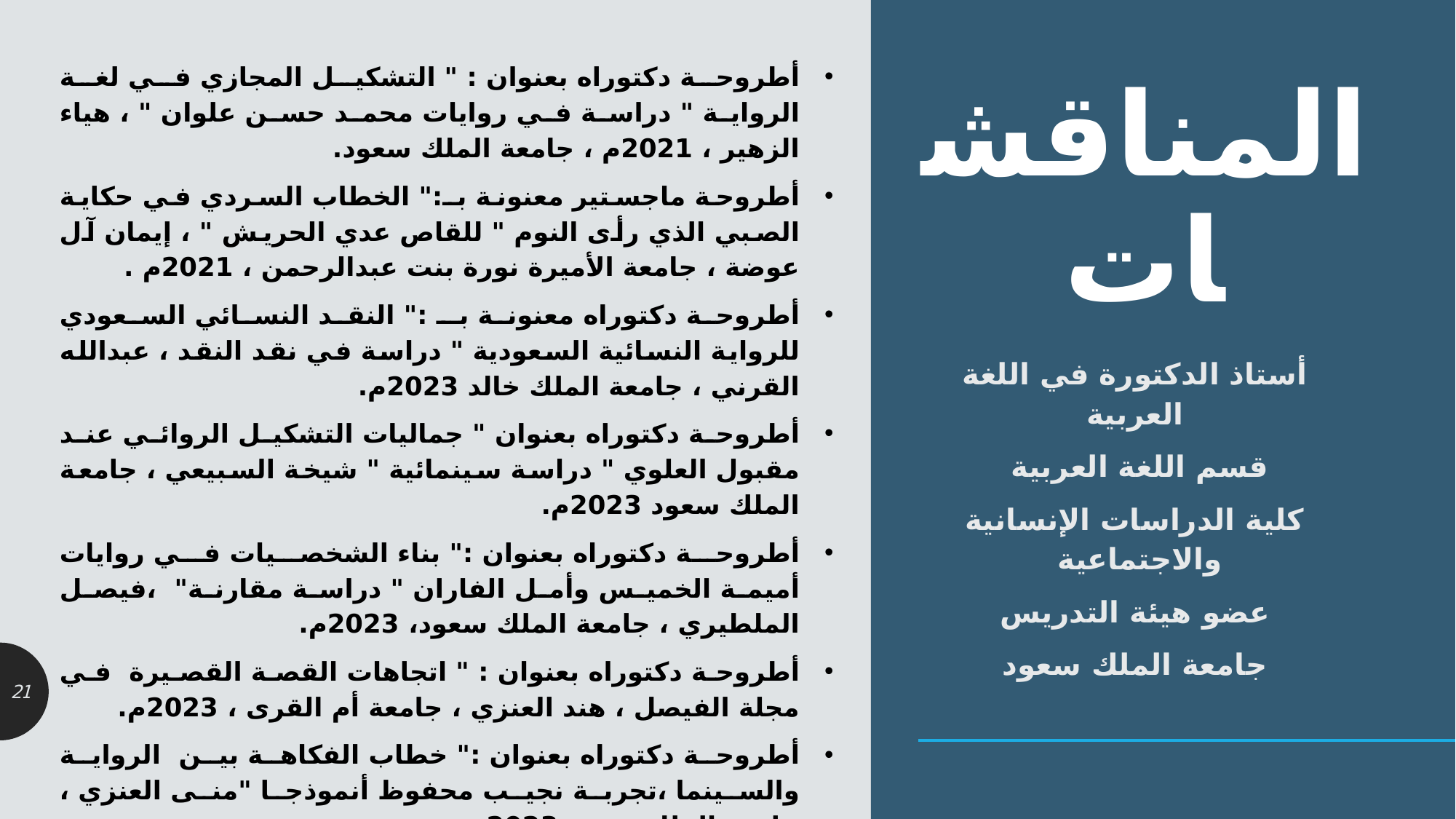

أطروحة دكتوراه بعنوان : " التشكيل المجازي في لغة الرواية " دراسة في روايات محمد حسن علوان " ، هياء الزهير ، 2021م ، جامعة الملك سعود.
أطروحة ماجستير معنونة بـ:" الخطاب السردي في حكاية الصبي الذي رأى النوم " للقاص عدي الحريش " ، إيمان آل عوضة ، جامعة الأميرة نورة بنت عبدالرحمن ، 2021م .
أطروحة دكتوراه معنونة بـ :" النقد النسائي السعودي للرواية النسائية السعودية " دراسة في نقد النقد ، عبدالله القرني ، جامعة الملك خالد 2023م.
أطروحة دكتوراه بعنوان " جماليات التشكيل الروائي عند مقبول العلوي " دراسة سينمائية " شيخة السبيعي ، جامعة الملك سعود 2023م.
أطروحة دكتوراه بعنوان :" بناء الشخصيات في روايات أميمة الخميس وأمل الفاران " دراسة مقارنة"  ،فيصل الملطيري ، جامعة الملك سعود، 2023م.
أطروحة دكتوراه بعنوان : " اتجاهات القصة القصيرة  في مجلة الفيصل ، هند العنزي ، جامعة أم القرى ، 2023م.
أطروحة دكتوراه بعنوان :" خطاب الفكاهة بين  الرواية والسينما ،تجربة نجيب محفوظ أنموذجا "منى العنزي ، جامعة الملك سعود 2023م.
أطروحة دكتوراه بعنوان : التخييل الذاتي في العمل الأول للروائيين السعوديين ، علي عسيري ، جامعة الملك سعود، 2023م.
أطروحة دكتوراه بعنوان : السخرية في المسلسلات الكرتونية الخليجية ، أسماء بن صالح ، جامعة الملك سعود ، 2024ن
# المناقشات
أستاذ الدكتورة في اللغة العربية
قسم اللغة العربية
كلية الدراسات الإنسانية والاجتماعية
عضو هيئة التدريس
جامعة الملك سعود
21